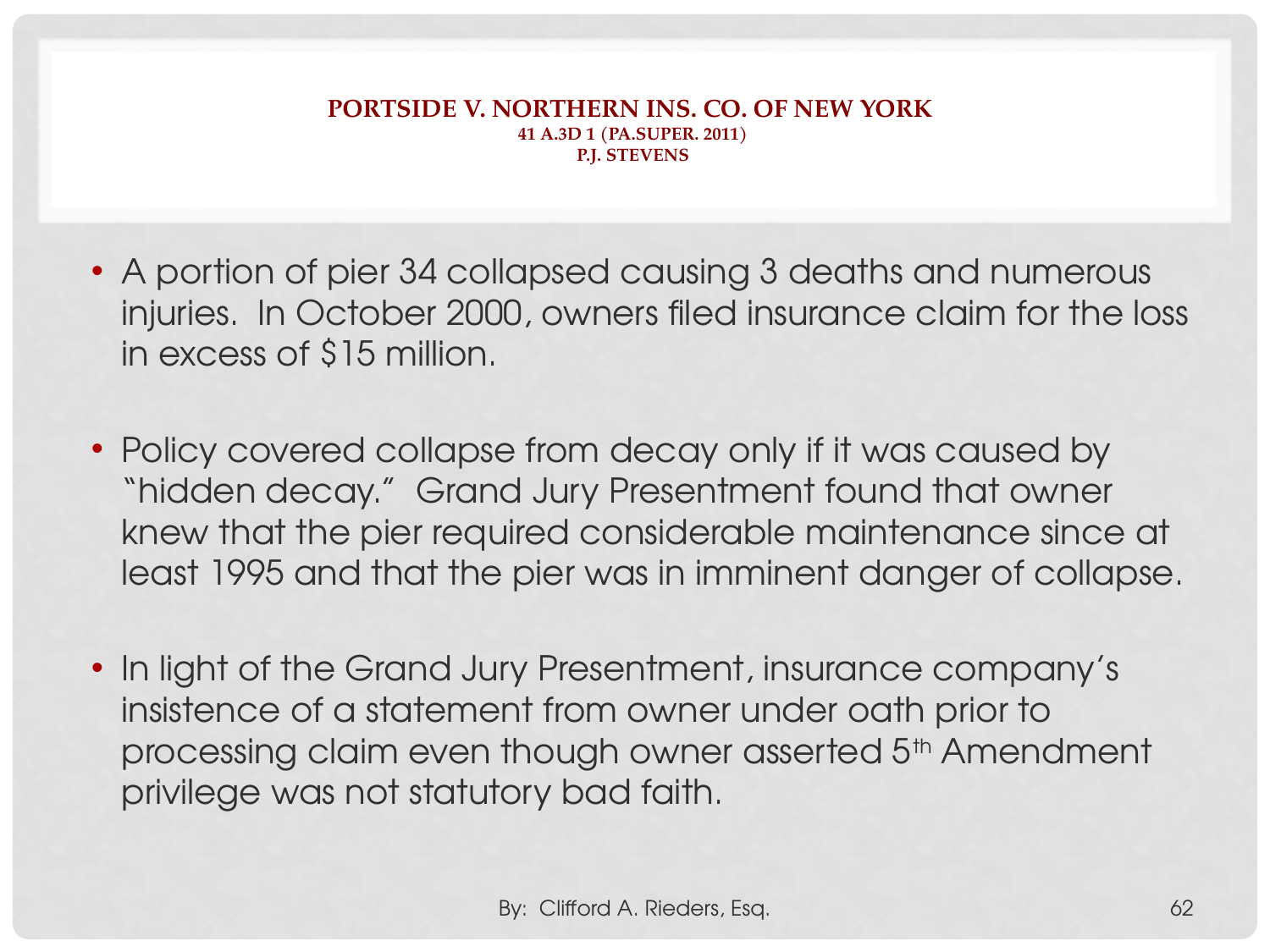

# Portside v. Northern Ins. Co. of New York 41 A.3d 1 (Pa.Super. 2011) P.J. Stevens
A portion of pier 34 collapsed causing 3 deaths and numerous injuries.  In October 2000, owners filed insurance claim for the loss in excess of $15 million.

Policy covered collapse from decay only if it was caused by “hidden decay.”  Grand Jury Presentment found that owner knew that the pier required considerable maintenance since at least 1995 and that the pier was in imminent danger of collapse.

In light of the Grand Jury Presentment, insurance company’s insistence of a statement from owner under oath prior to processing claim even though owner asserted 5th Amendment privilege was not statutory bad faith.
By:  Clifford A. Rieders, Esq.
62